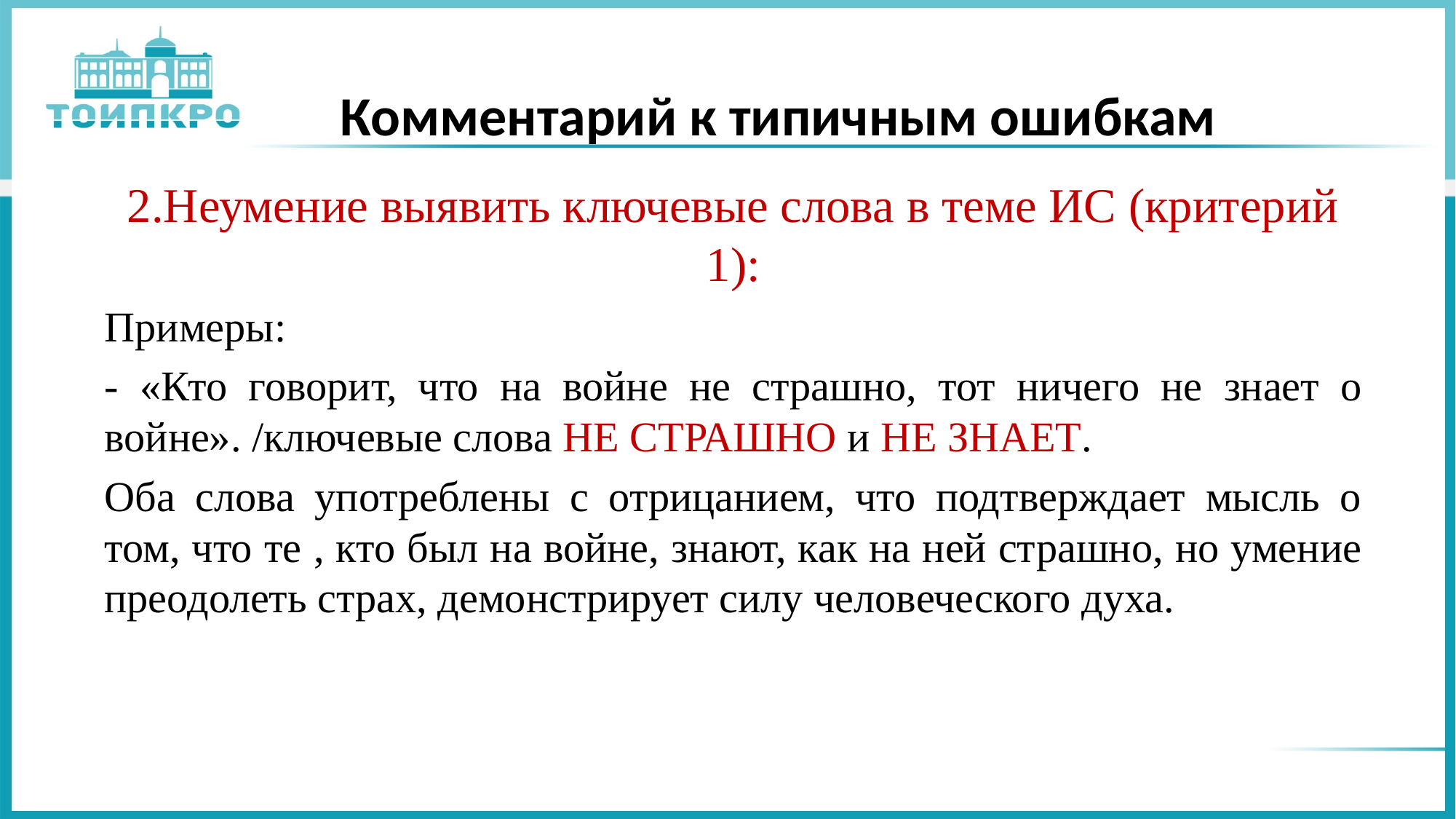

# Комментарий к типичным ошибкам
2.Неумение выявить ключевые слова в теме ИС (критерий 1):
Примеры:
- «Кто говорит, что на войне не страшно, тот ничего не знает о войне». /ключевые слова НЕ СТРАШНО и НЕ ЗНАЕТ.
Оба слова употреблены с отрицанием, что подтверждает мысль о том, что те , кто был на войне, знают, как на ней страшно, но умение преодолеть страх, демонстрирует силу человеческого духа.